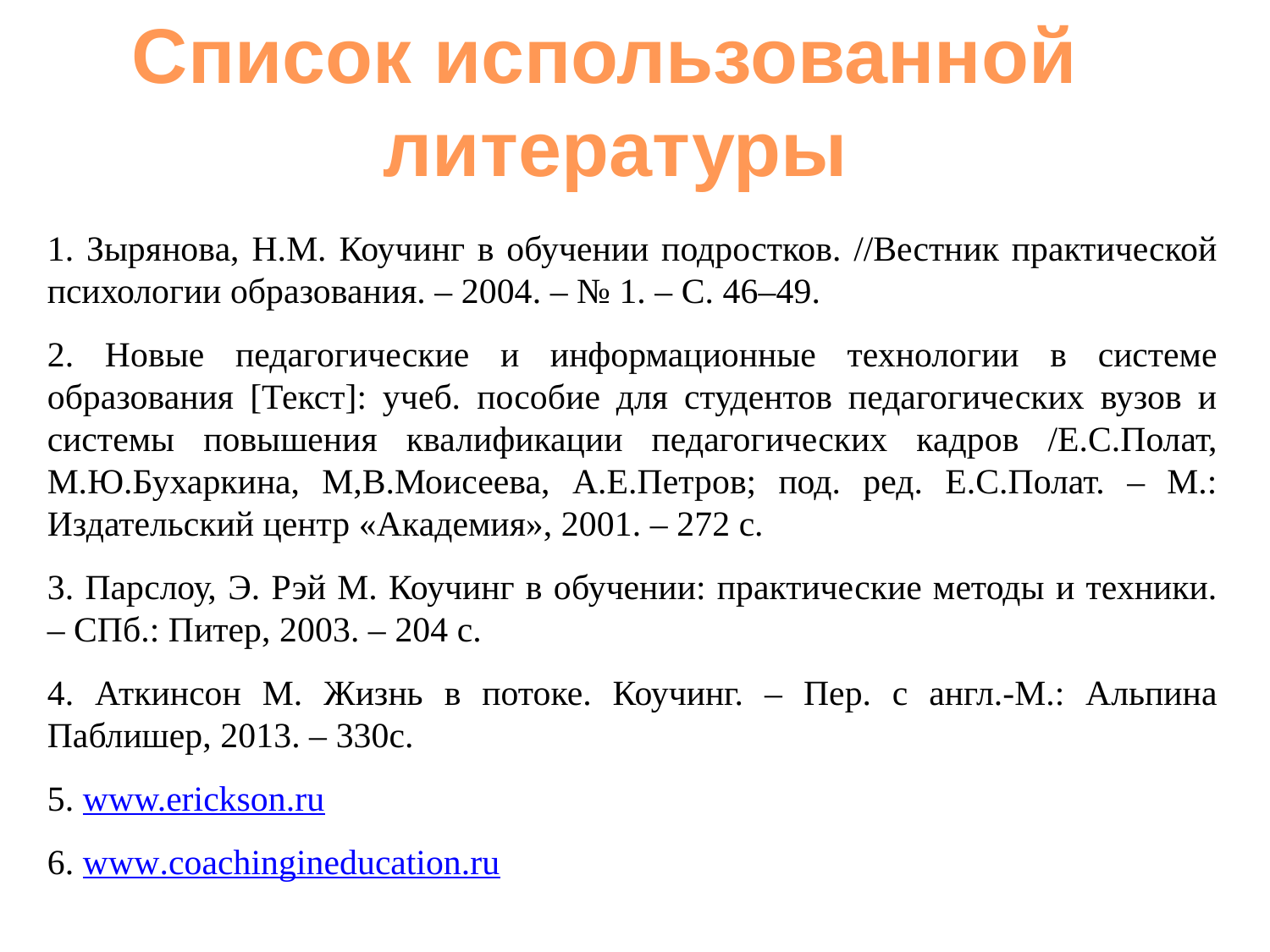

Список использованной
литературы
1. Зырянова, Н.М. Коучинг в обучении подростков. //Вестник практической психологии образования. – 2004. – № 1. – С. 46–49.
2. Новые педагогические и информационные технологии в системе образования [Текст]: учеб. пособие для студентов педагогических вузов и системы повышения квалификации педагогических кадров /Е.С.Полат, М.Ю.Бухаркина, М,В.Моисеева, А.Е.Петров; под. ред. Е.С.Полат. – М.: Издательский центр «Академия», 2001. – 272 с.
3. Парслоу, Э. Рэй М. Коучинг в обучении: практические методы и техники. – СПб.: Питер, 2003. – 204 с.
4. Аткинсон М. Жизнь в потоке. Коучинг. – Пер. с англ.-М.: Альпина Паблишер, 2013. – 330с.
5. www.erickson.ru
6. www.coachingineducation.ru